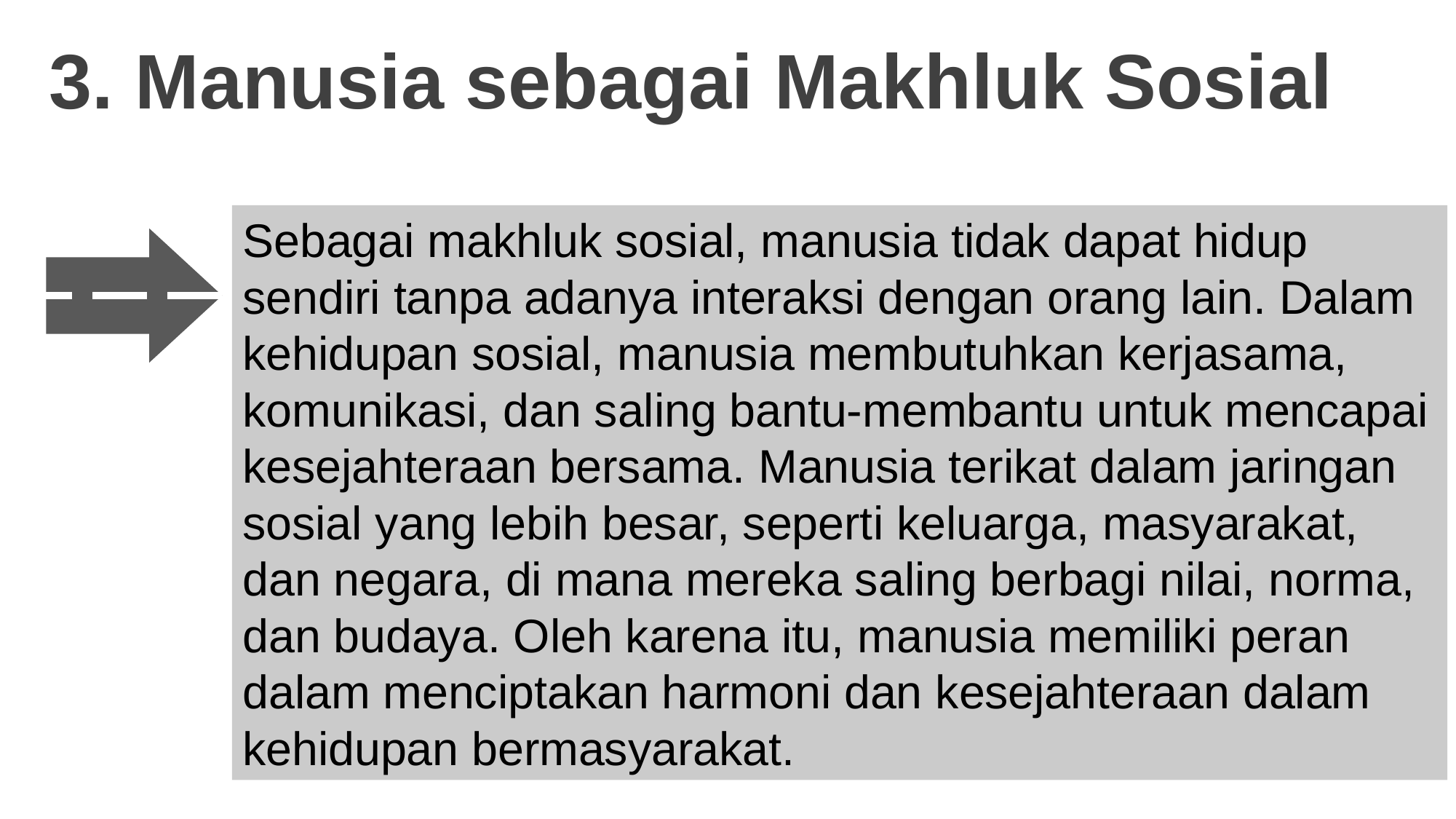

3. Manusia sebagai Makhluk Sosial
Sebagai makhluk sosial, manusia tidak dapat hidup sendiri tanpa adanya interaksi dengan orang lain. Dalam kehidupan sosial, manusia membutuhkan kerjasama, komunikasi, dan saling bantu-membantu untuk mencapai kesejahteraan bersama. Manusia terikat dalam jaringan sosial yang lebih besar, seperti keluarga, masyarakat, dan negara, di mana mereka saling berbagi nilai, norma, dan budaya. Oleh karena itu, manusia memiliki peran dalam menciptakan harmoni dan kesejahteraan dalam kehidupan bermasyarakat.